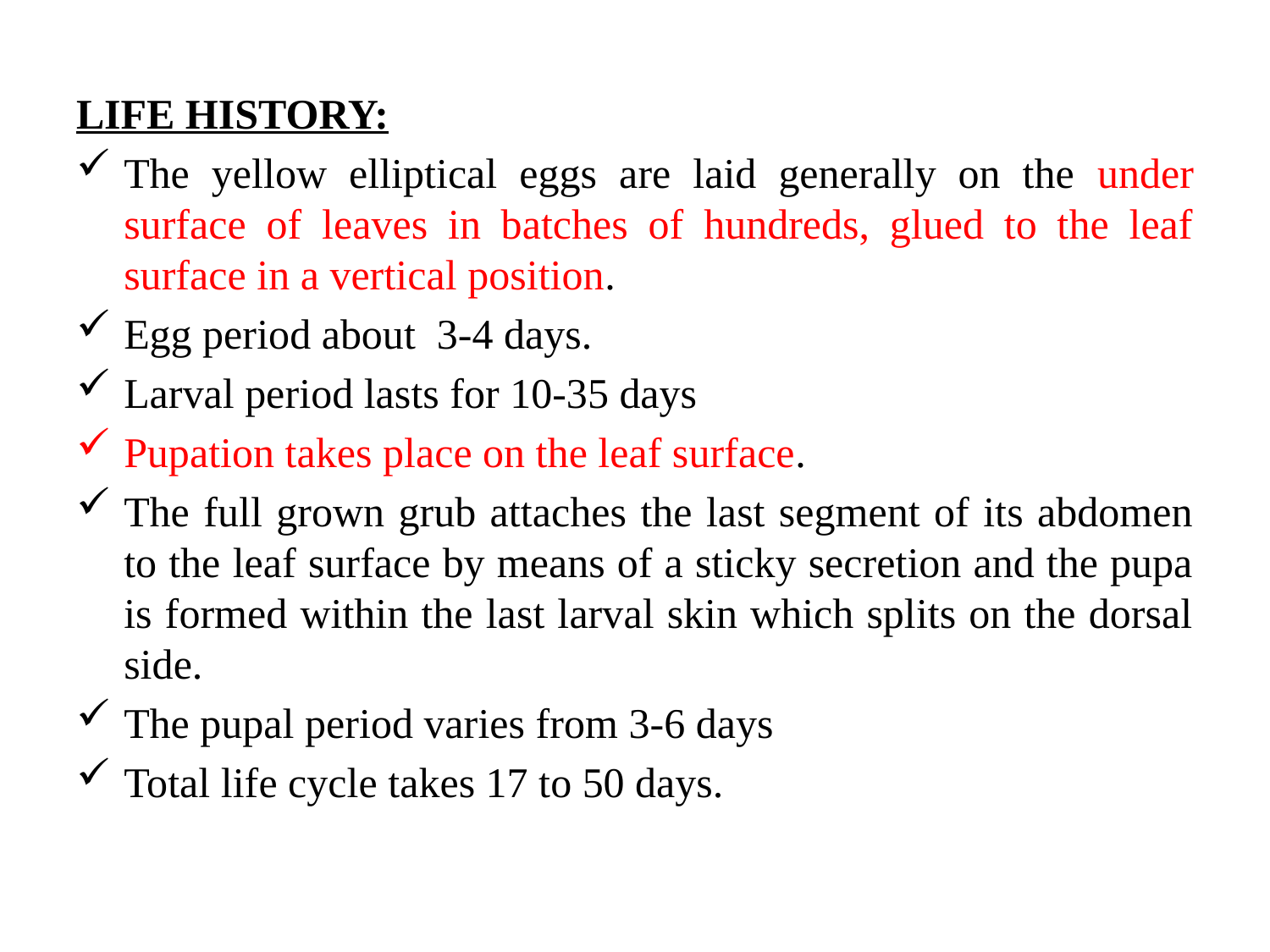

LIFE HISTORY:
The yellow elliptical eggs are laid generally on the under surface of leaves in batches of hundreds, glued to the leaf surface in a vertical position.
Egg period about  3-4 days.
Larval period lasts for 10-35 days
Pupation takes place on the leaf surface.
The full grown grub attaches the last segment of its abdomen to the leaf surface by means of a sticky secretion and the pupa is formed within the last larval skin which splits on the dorsal side.
The pupal period varies from 3-6 days
Total life cycle takes 17 to 50 days.